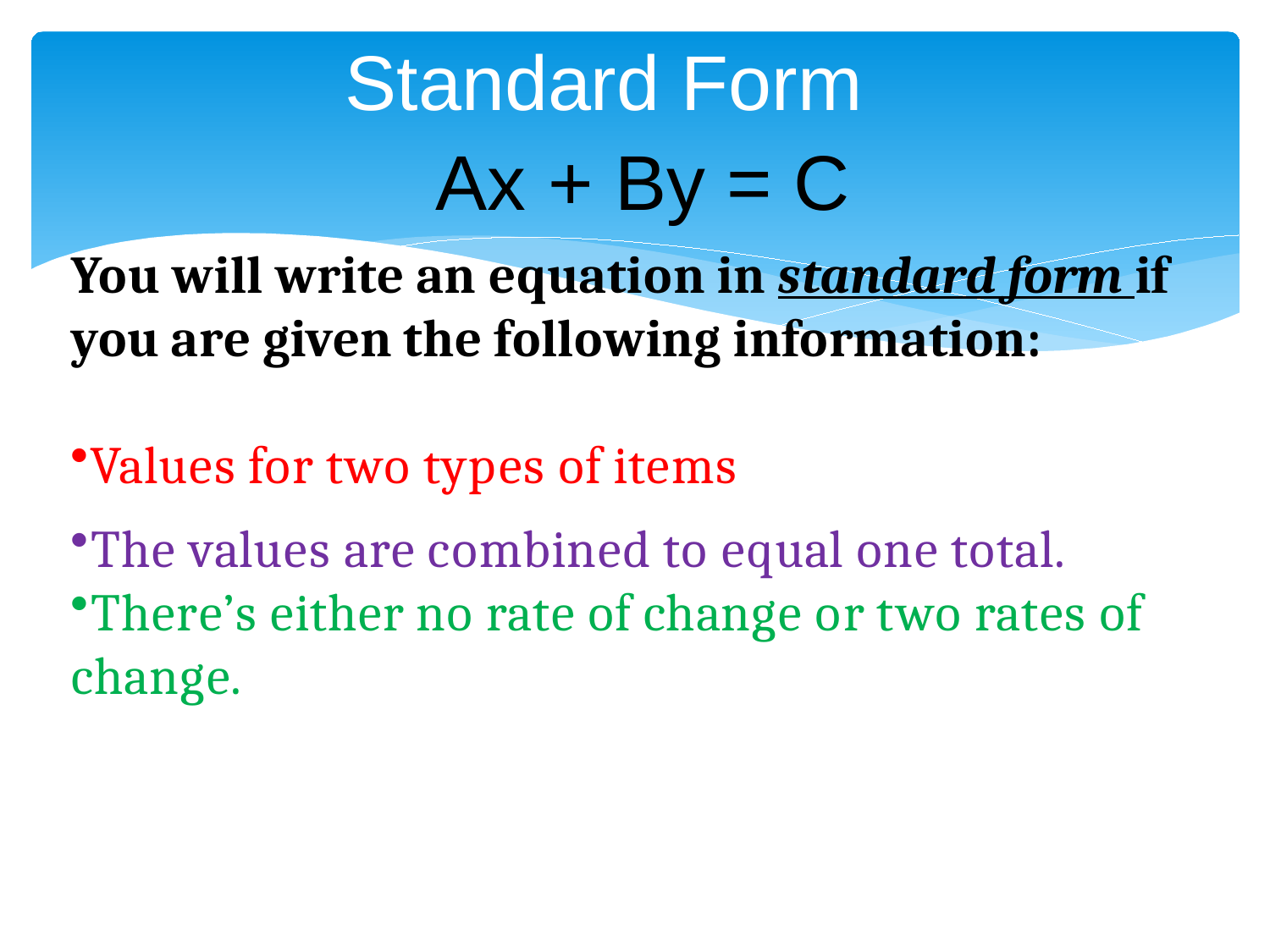

# Standard Form
Ax + By = C
You will write an equation in standard form if you are given the following information:

Values for two types of items

The values are combined to equal one total.
There’s either no rate of change or two rates of change.